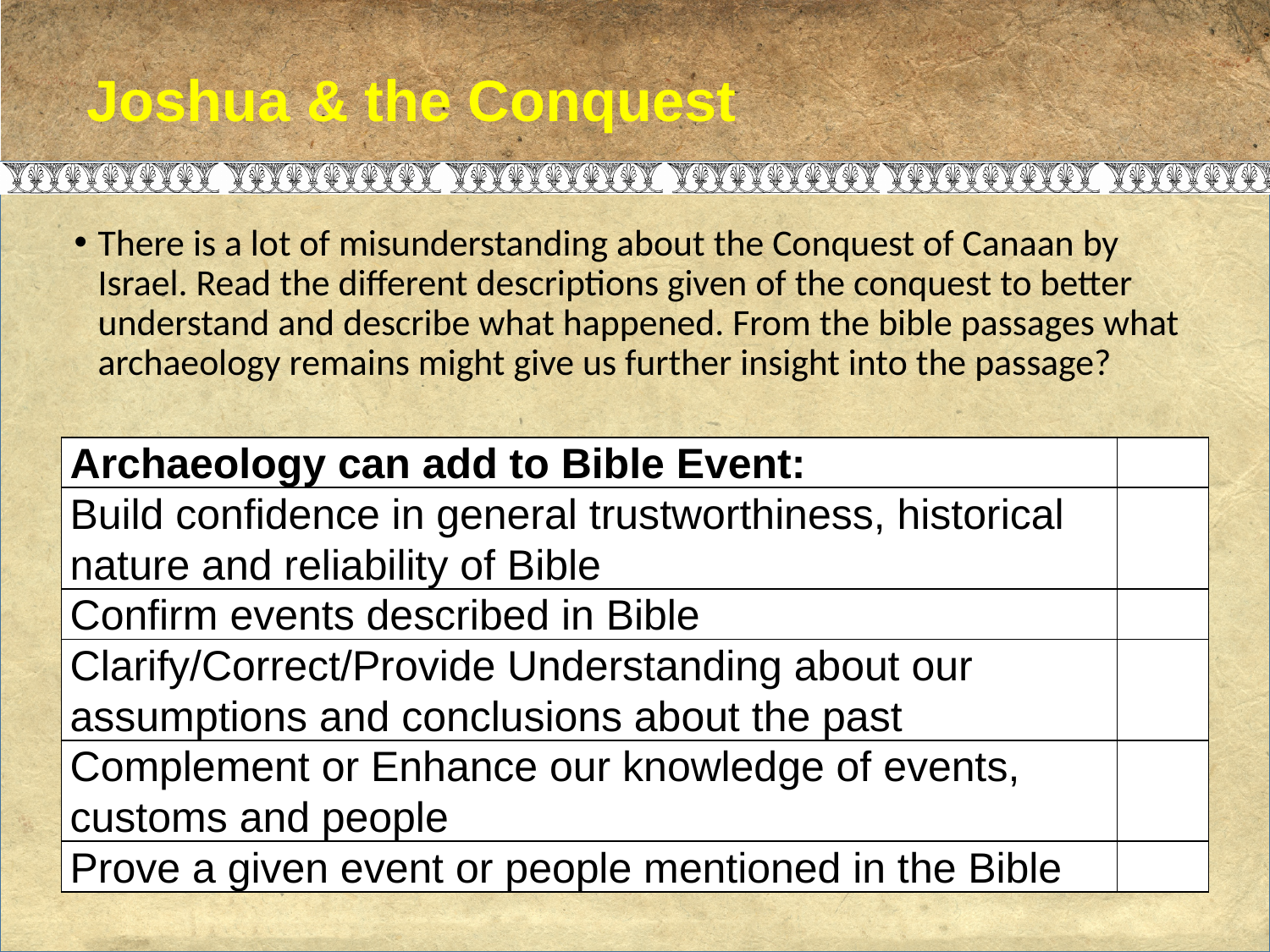

# Joshua & the Conquest
There is a lot of misunderstanding about the Conquest of Canaan by Israel. Read the different descriptions given of the conquest to better understand and describe what happened. From the bible passages what archaeology remains might give us further insight into the passage?

| Archaeology can add to Bible Event: |  |
| --- | --- |
| Build confidence in general trustworthiness, historical nature and reliability of Bible |  |
| Confirm events described in Bible |  |
| Clarify/Correct/Provide Understanding about our assumptions and conclusions about the past |  |
| Complement or Enhance our knowledge of events, customs and people |  |
| Prove a given event or people mentioned in the Bible |  |